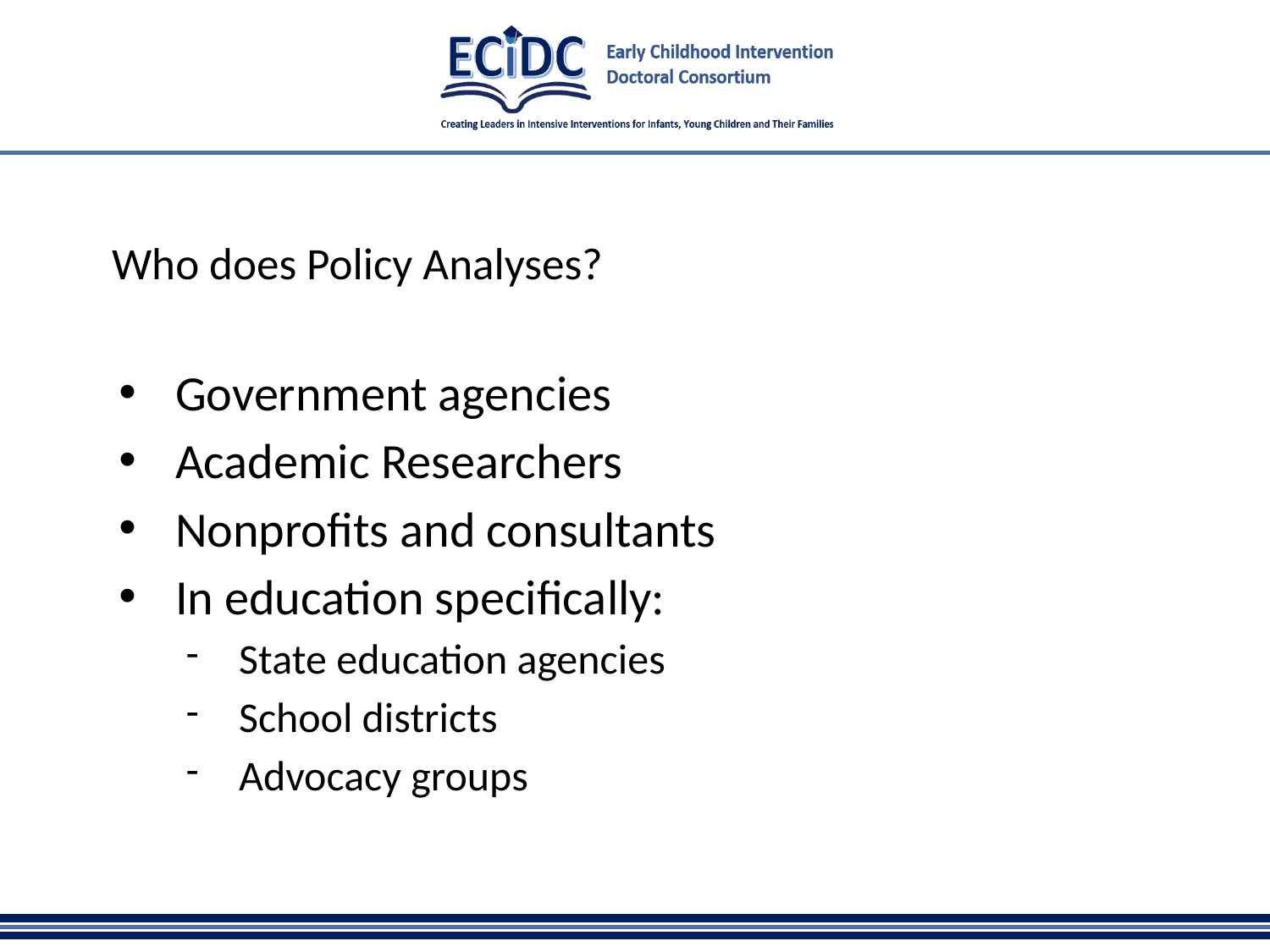

# Who does Policy Analyses?
Government agencies
Academic Researchers
Nonprofits and consultants
In education specifically:
State education agencies
School districts
Advocacy groups